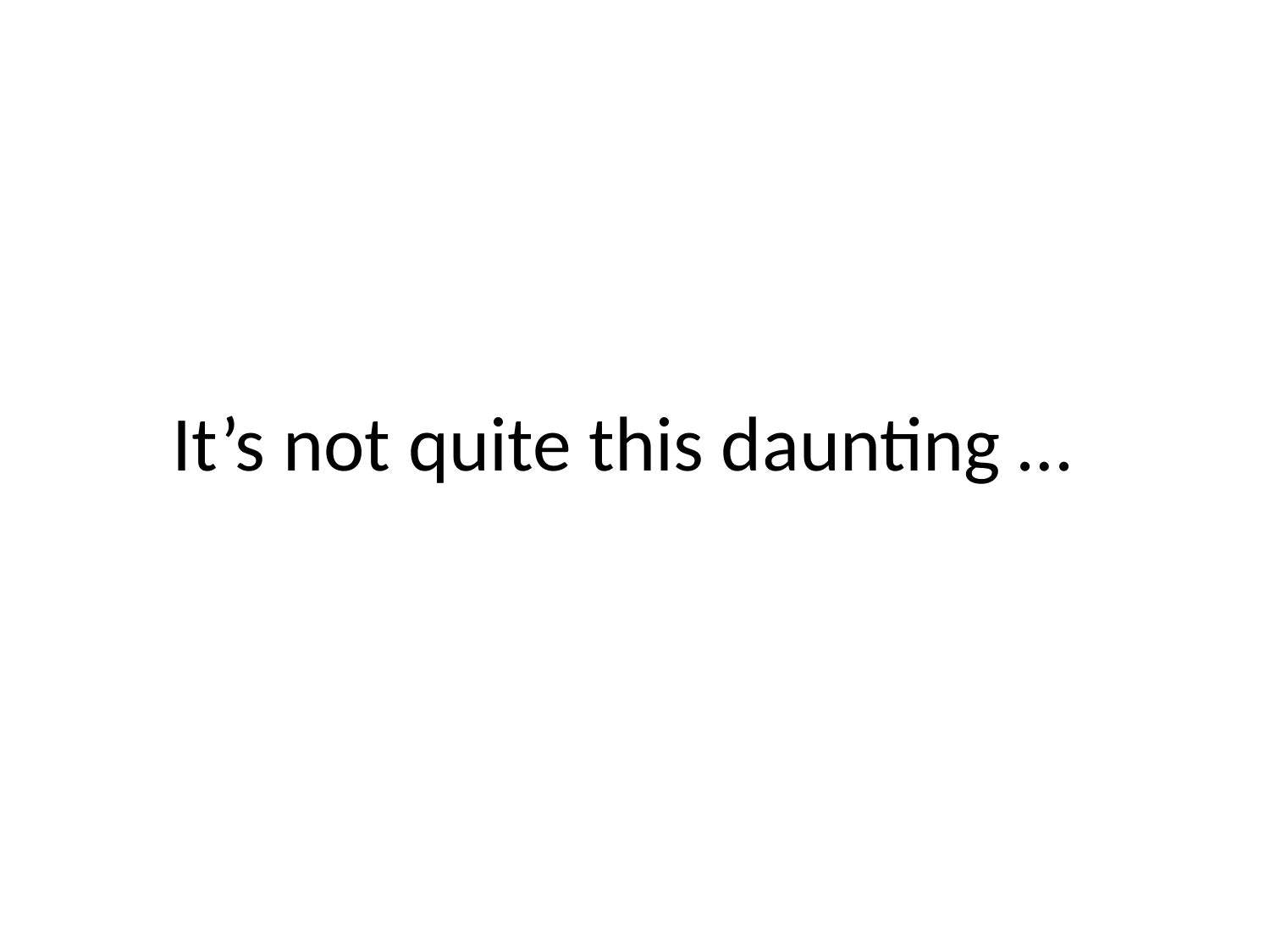

# It’s not quite this daunting …